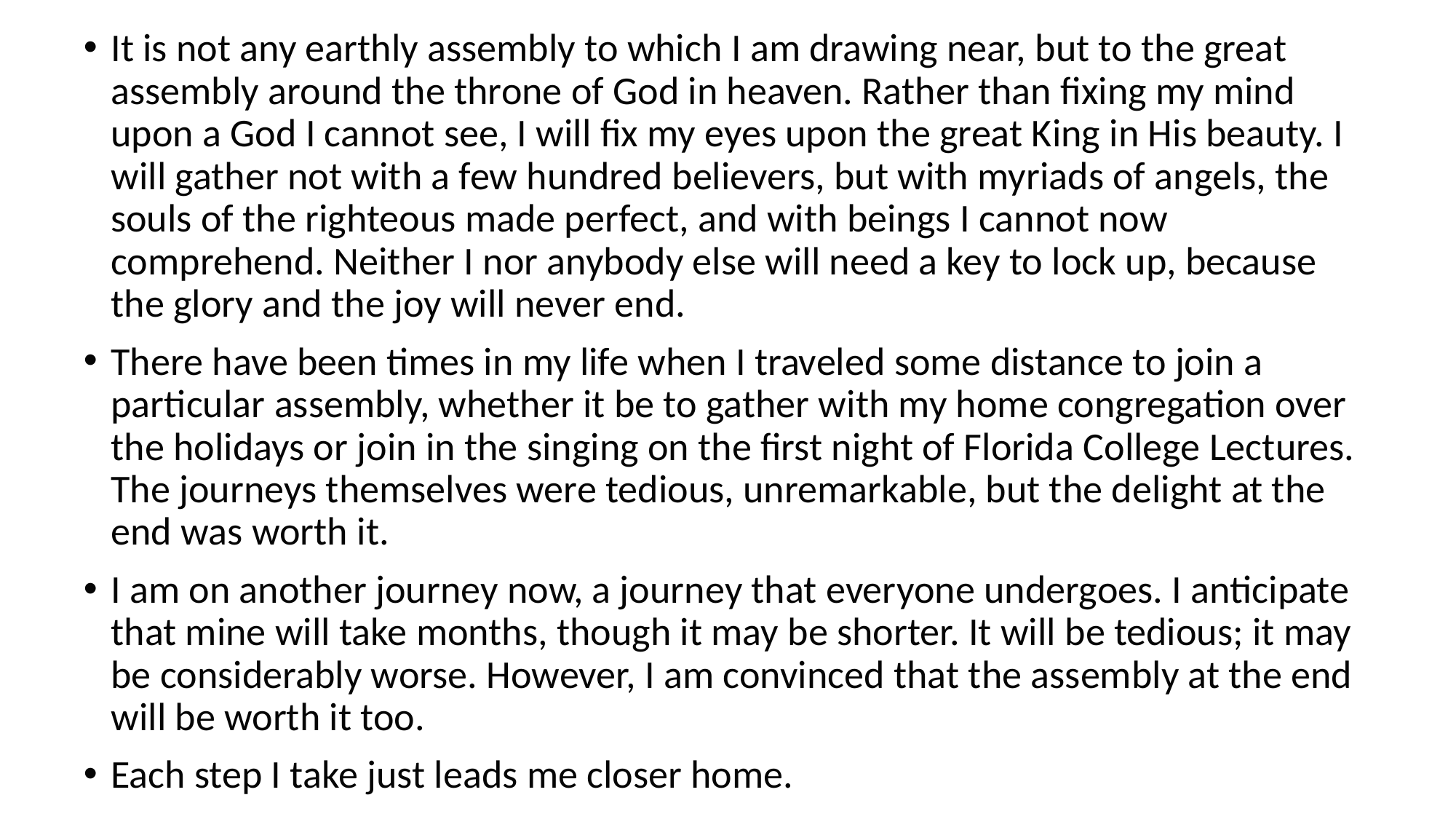

It is not any earthly assembly to which I am drawing near, but to the great assembly around the throne of God in heaven. Rather than fixing my mind upon a God I cannot see, I will fix my eyes upon the great King in His beauty. I will gather not with a few hundred believers, but with myriads of angels, the souls of the righteous made perfect, and with beings I cannot now comprehend. Neither I nor anybody else will need a key to lock up, because the glory and the joy will never end.
There have been times in my life when I traveled some distance to join a particular assembly, whether it be to gather with my home congregation over the holidays or join in the singing on the first night of Florida College Lectures. The journeys themselves were tedious, unremarkable, but the delight at the end was worth it.
I am on another journey now, a journey that everyone undergoes. I anticipate that mine will take months, though it may be shorter. It will be tedious; it may be considerably worse. However, I am convinced that the assembly at the end will be worth it too.
Each step I take just leads me closer home.